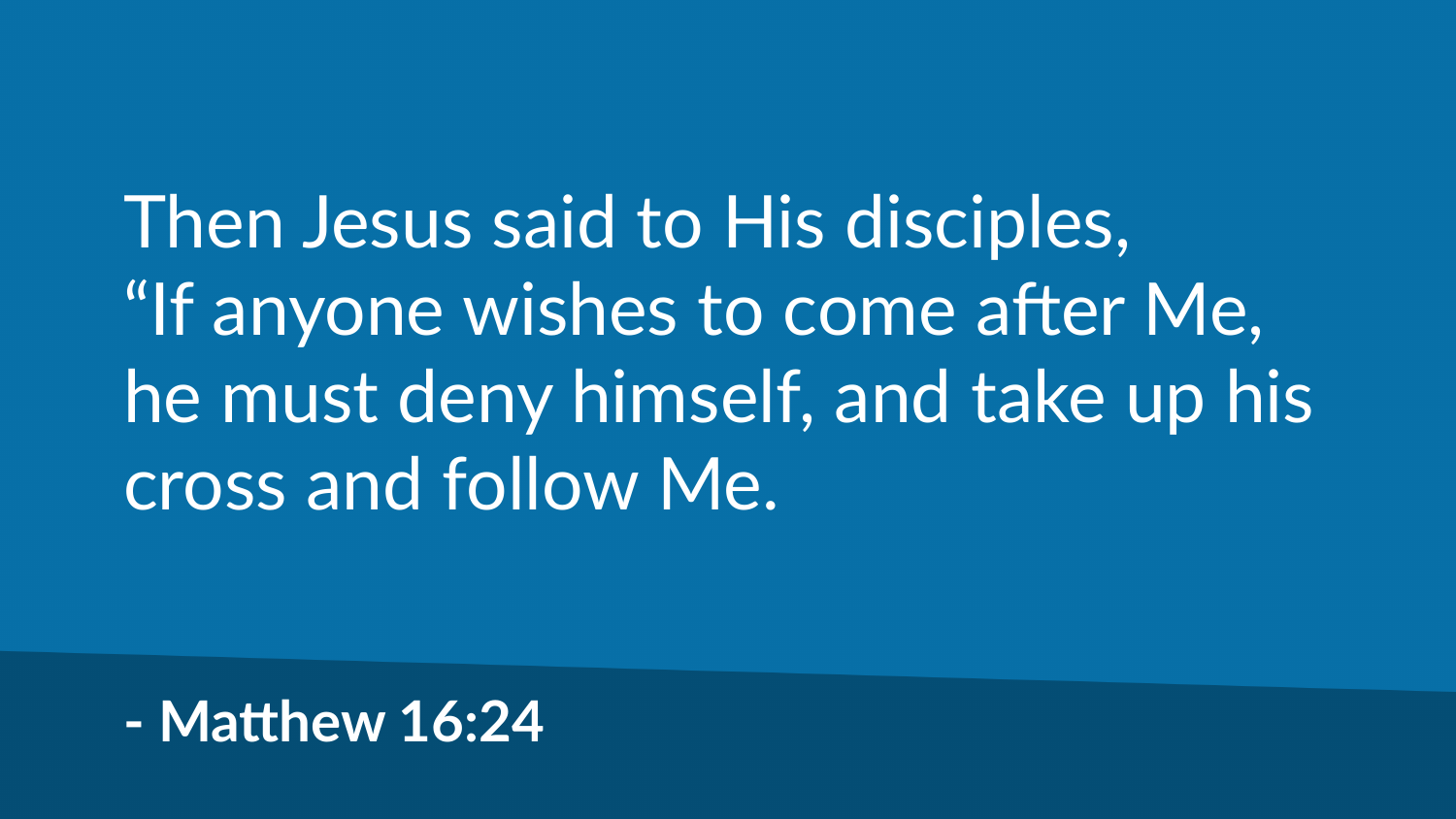

Then Jesus said to His disciples,
“If anyone wishes to come after Me, he must deny himself, and take up his cross and follow Me.
- Matthew 16:24